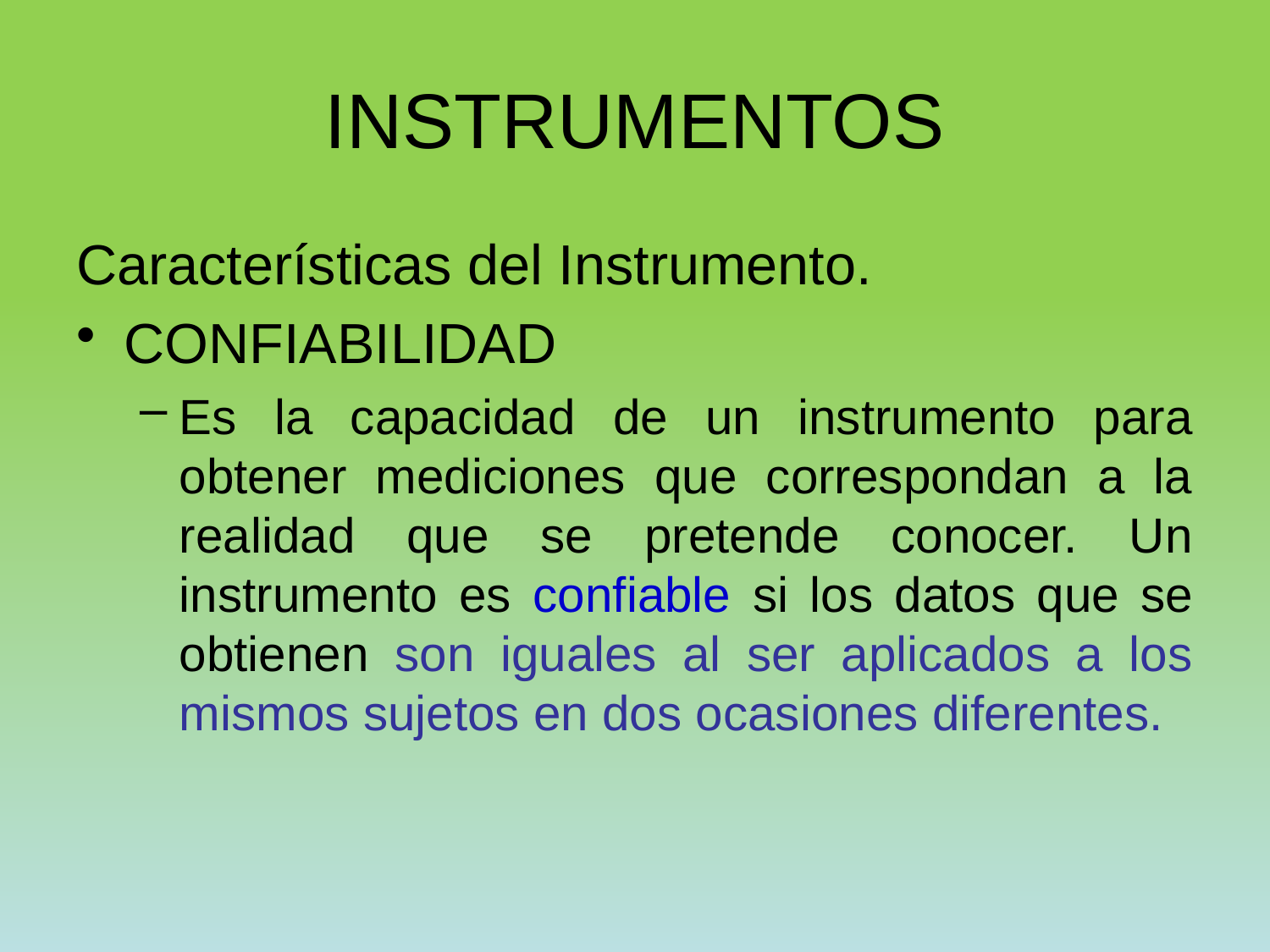

# INSTRUMENTOS
Características del Instrumento.
CONFIABILIDAD
Es la capacidad de un instrumento para obtener mediciones que correspondan a la realidad que se pretende conocer. Un instrumento es confiable si los datos que se obtienen son iguales al ser aplicados a los mismos sujetos en dos ocasiones diferentes.